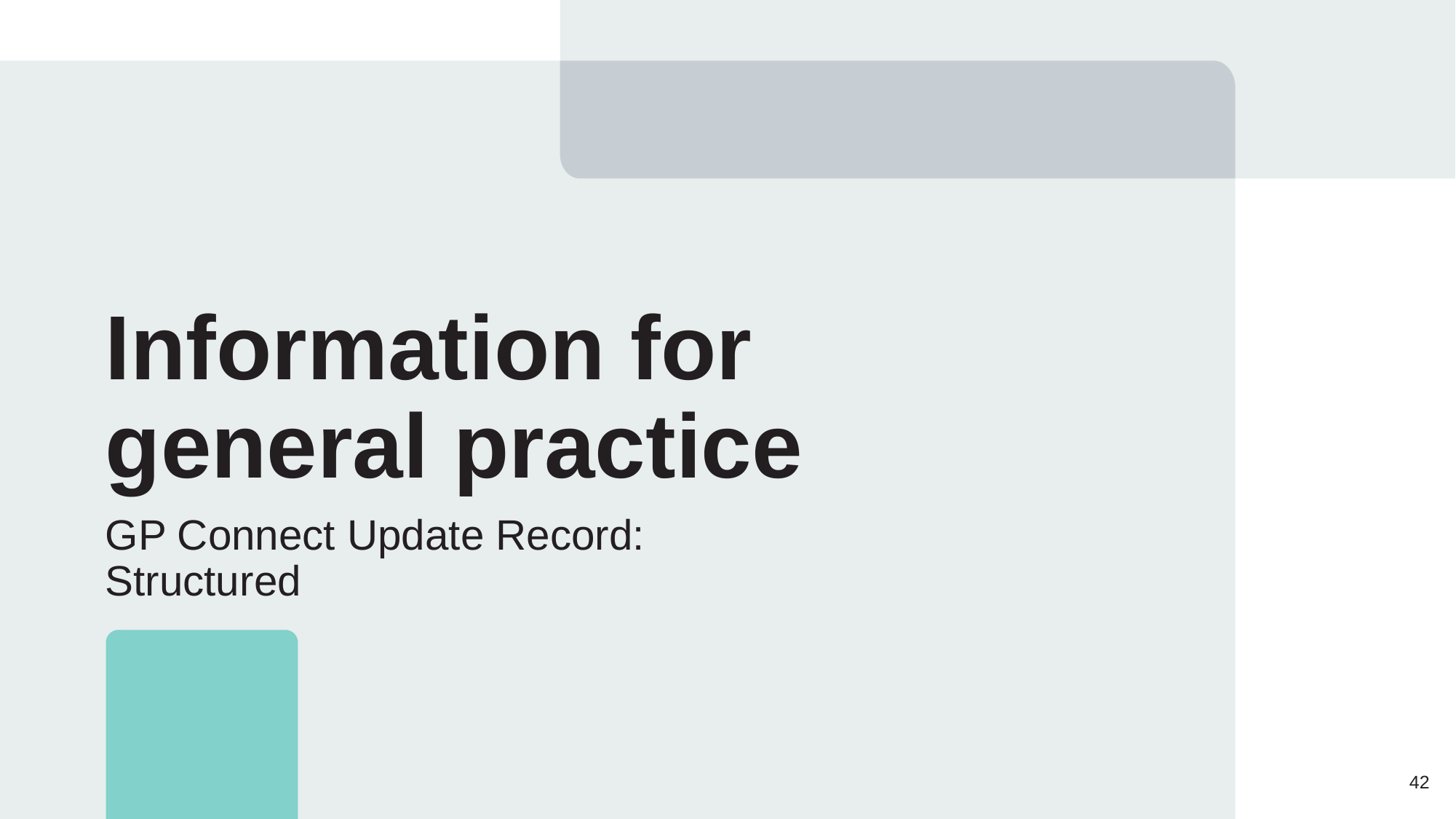

Information for general practice
GP Connect Update Record: Structured